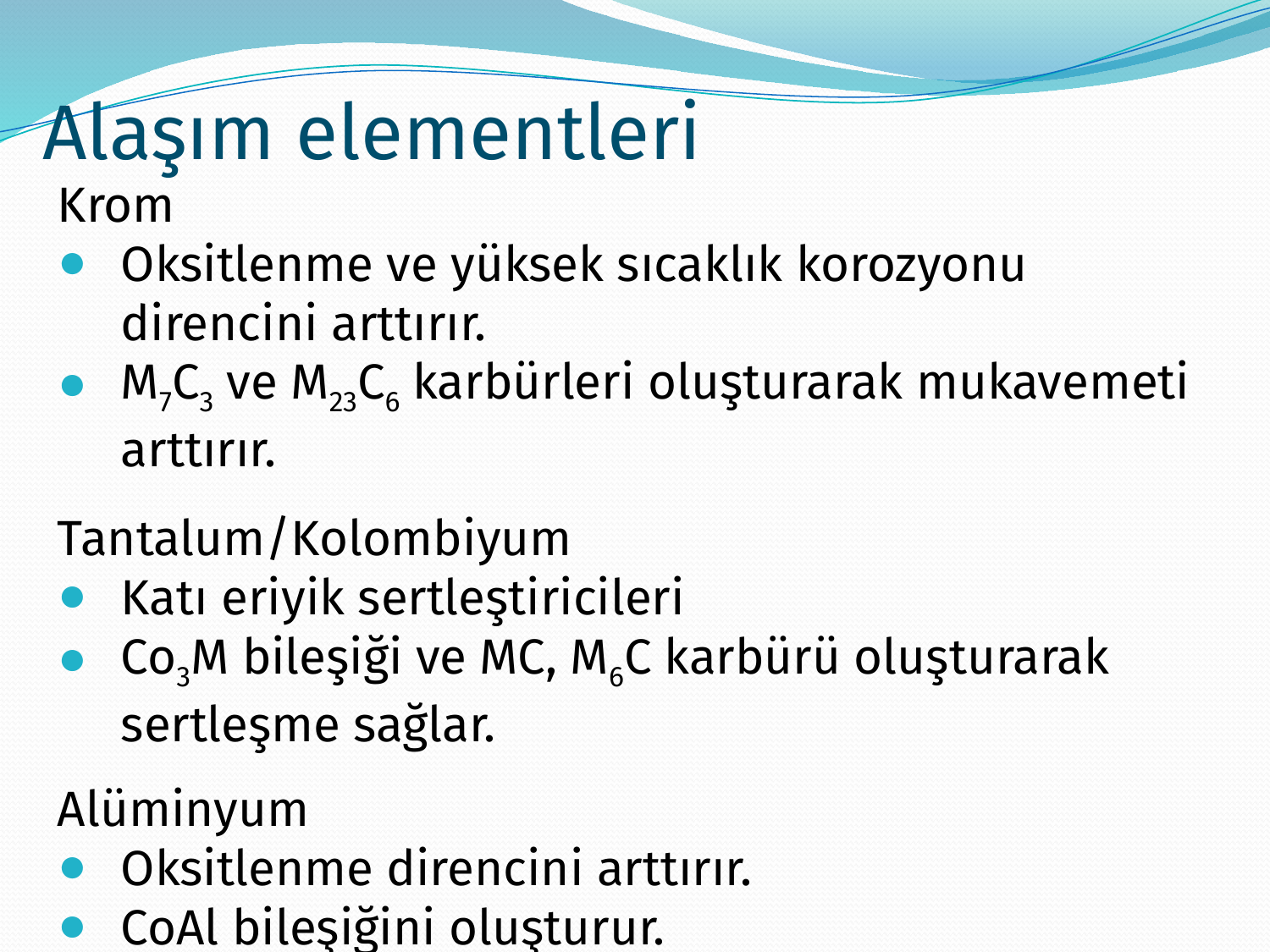

Alaşım elementleri
Krom
Oksitlenme ve yüksek sıcaklık korozyonu direncini arttırır.
M7C3 ve M23C6 karbürleri oluşturarak mukavemeti arttırır.

Tantalum/Kolombiyum
Katı eriyik sertleştiricileri
Co3M bileşiği ve MC, M6C karbürü oluşturarak sertleşme sağlar.

Alüminyum
Oksitlenme direncini arttırır.
CoAl bileşiğini oluşturur.